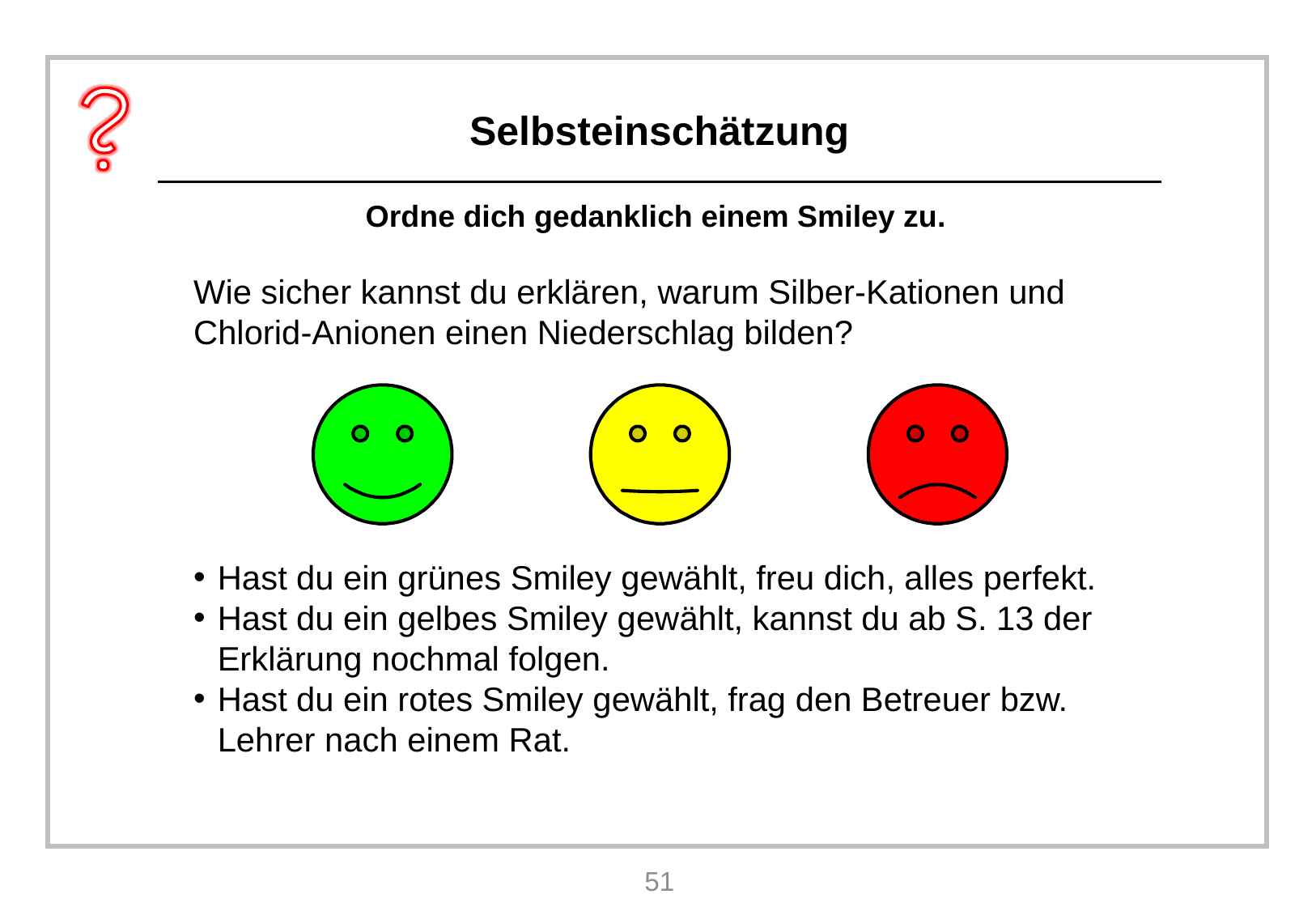

# Selbsteinschätzung
Wie sicher kannst du erklären, warum Silber-Kationen und Chlorid-Anionen einen Niederschlag bilden?
Hast du ein grünes Smiley gewählt, freu dich, alles perfekt.
Hast du ein gelbes Smiley gewählt, kannst du ab S. 13 der Erklärung nochmal folgen.
Hast du ein rotes Smiley gewählt, frag den Betreuer bzw. Lehrer nach einem Rat.
51